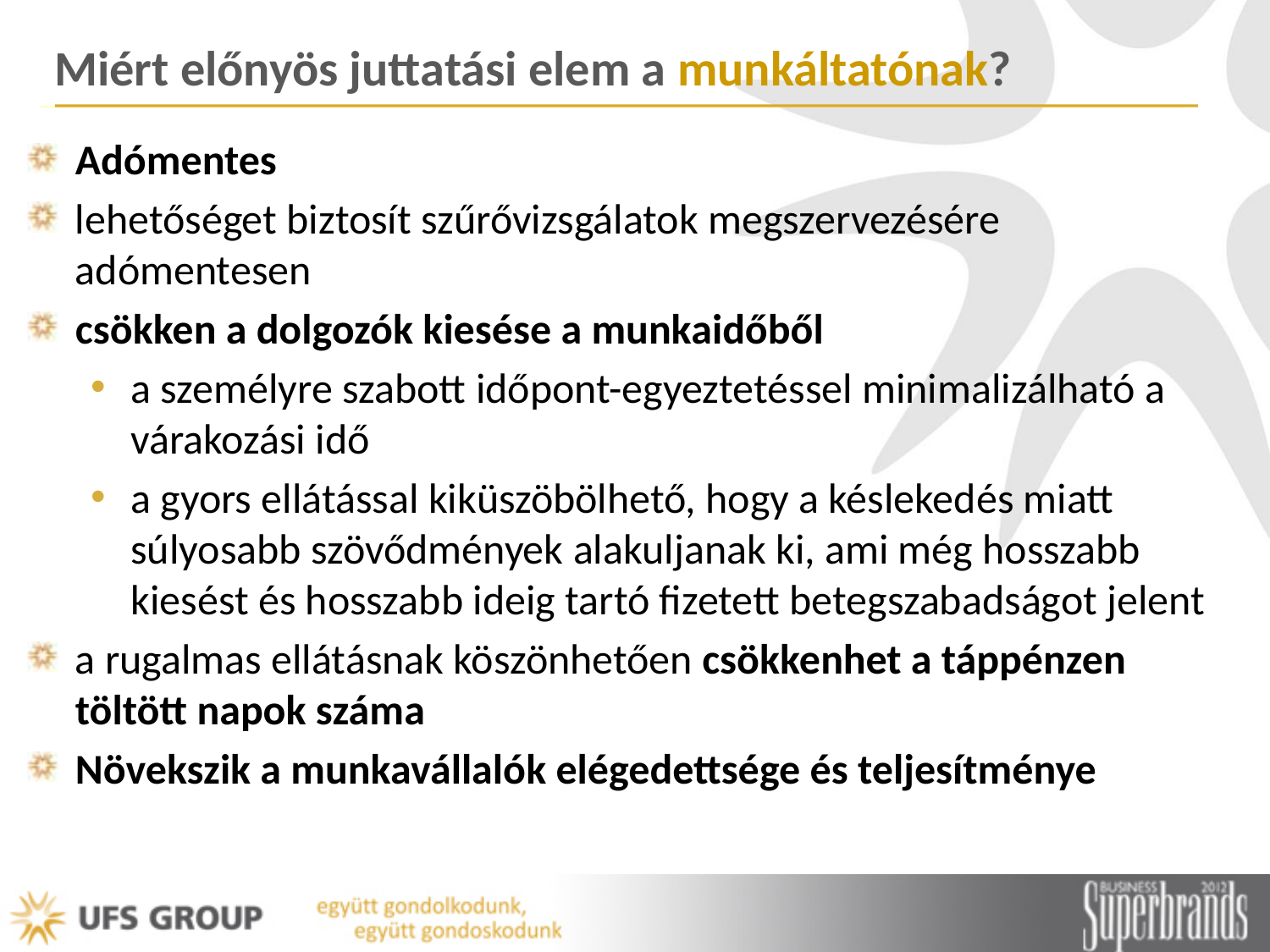

# Miért előnyös juttatási elem a munkáltatónak?
Adómentes
lehetőséget biztosít szűrővizsgálatok megszervezésére adómentesen
csökken a dolgozók kiesése a munkaidőből
a személyre szabott időpont-egyeztetéssel minimalizálható a várakozási idő
a gyors ellátással kiküszöbölhető, hogy a késlekedés miatt súlyosabb szövődmények alakuljanak ki, ami még hosszabb kiesést és hosszabb ideig tartó fizetett betegszabadságot jelent
a rugalmas ellátásnak köszönhetően csökkenhet a táppénzen töltött napok száma
Növekszik a munkavállalók elégedettsége és teljesítménye